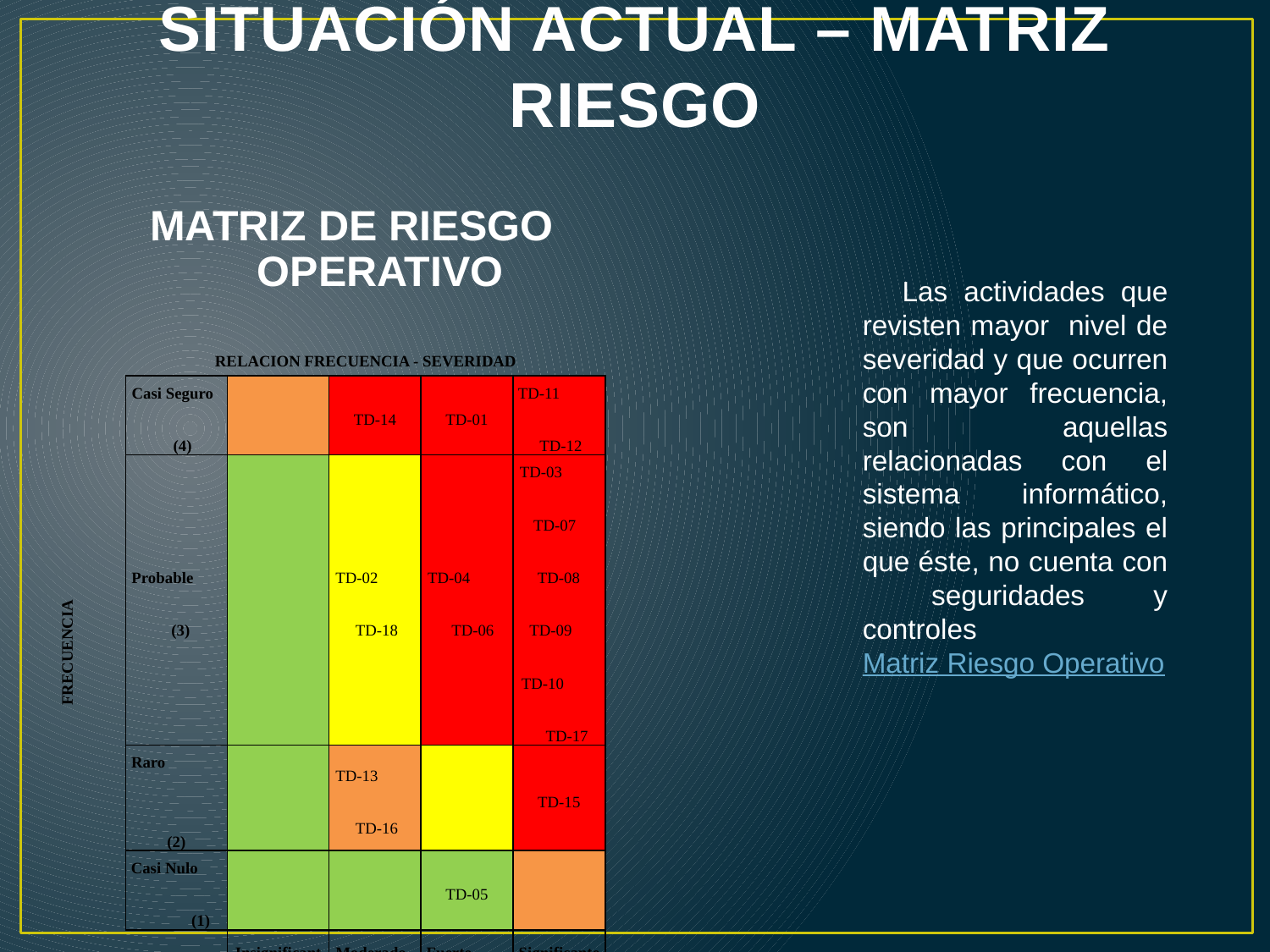

# SITUACIÓN ACTUAL – MATRIZ RIESGO
MATRIZ DE RIESGO OPERATIVO

      Las actividades que revisten mayor  nivel de severidad y que ocurren con mayor frecuencia, son aquellas relacionadas con el sistema informático, siendo las principales el que éste, no cuenta con  seguridades y controles Matriz Riesgo Operativo

|  | RELACION FRECUENCIA - SEVERIDAD |  |  |  |  |
| --- | --- | --- | --- | --- | --- |
| FRECUENCIA | Casi Seguro (4) |  | TD-14 | TD-01 | TD-11 TD-12 |
|  | Probable (3) |  | TD-02 TD-18 | TD-04 TD-06 | TD-03 TD-07 TD-08 TD-09 TD-10 TD-17 |
|  | Raro (2) |  | TD-13 TD-16 |  | TD-15 |
|  | Casi Nulo (1) |  |  | TD-05 |  |
|  |  | Insignificante (1) | Moderado (2) | Fuerte (3) | Significante (4) |
|  |  | SEVERIDAD |  |  |  |